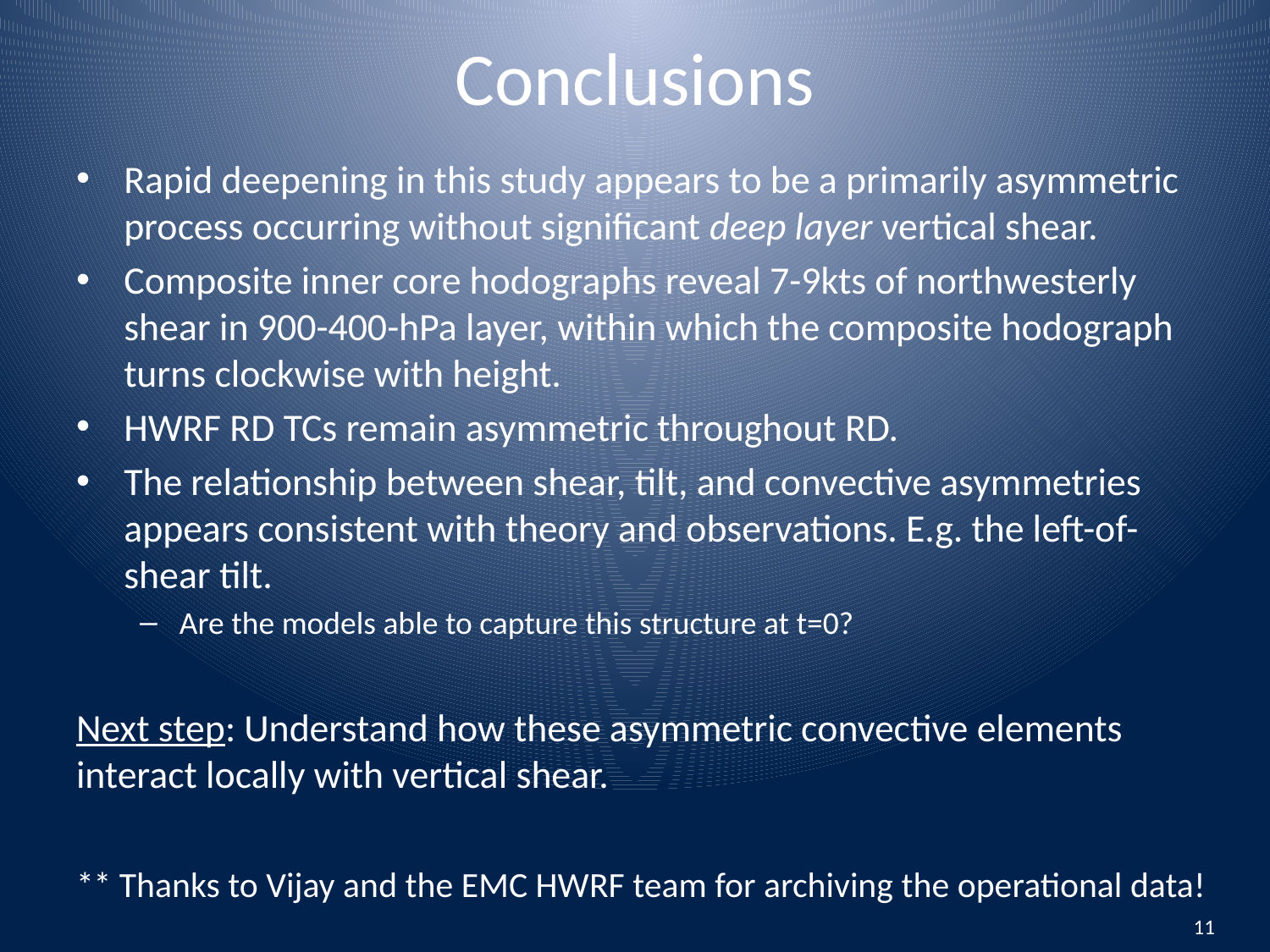

# Conclusions
Rapid deepening in this study appears to be a primarily asymmetric process occurring without significant deep layer vertical shear.
Composite inner core hodographs reveal 7-9kts of northwesterly shear in 900-400-hPa layer, within which the composite hodograph turns clockwise with height.
HWRF RD TCs remain asymmetric throughout RD.
The relationship between shear, tilt, and convective asymmetries appears consistent with theory and observations. E.g. the left-of-shear tilt.
Are the models able to capture this structure at t=0?

Next step: Understand how these asymmetric convective elements interact locally with vertical shear.

** Thanks to Vijay and the EMC HWRF team for archiving the operational data!

11